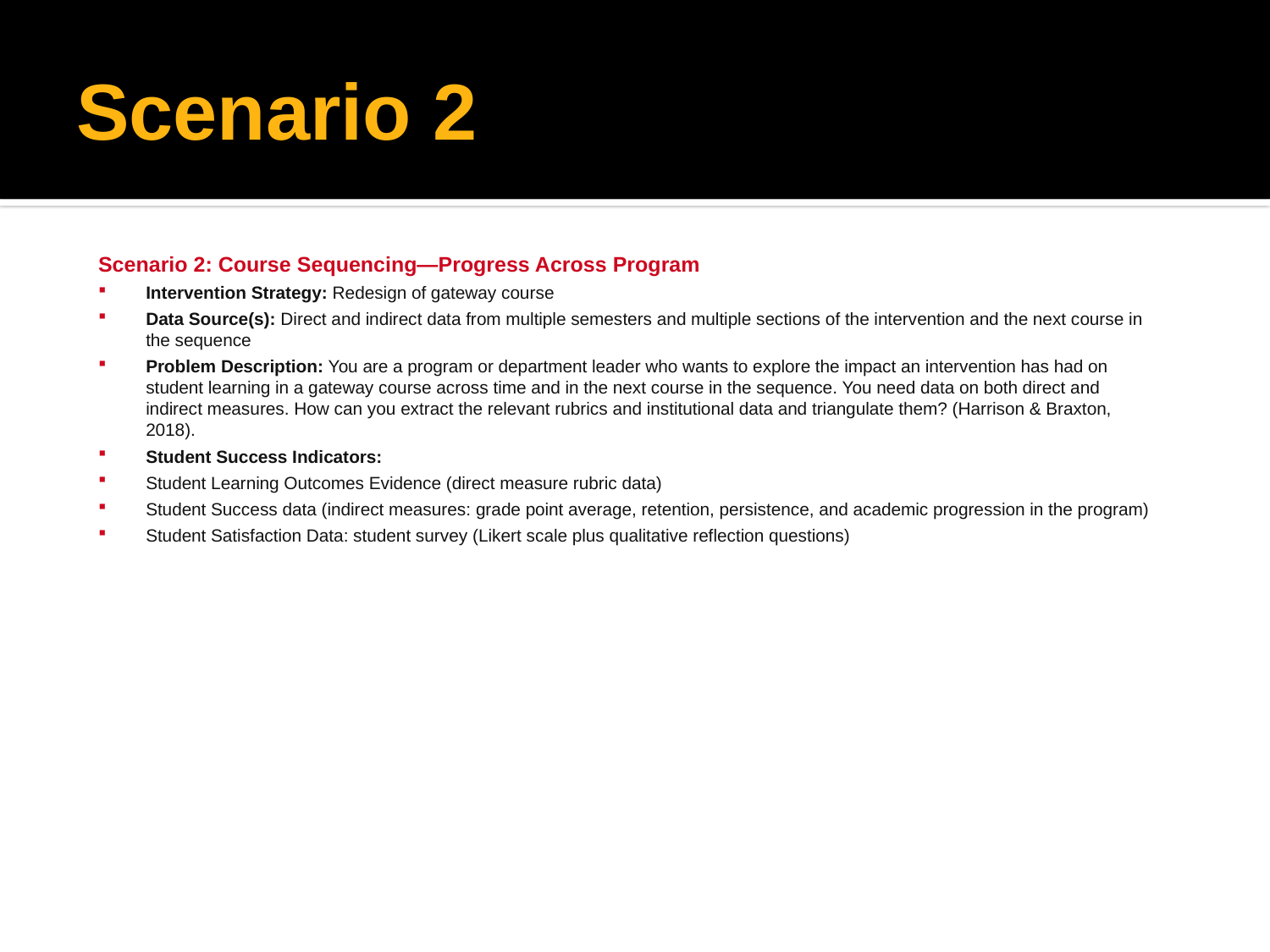

# Scenario 2
Scenario 2: Course Sequencing—Progress Across Program
Intervention Strategy: Redesign of gateway course
Data Source(s): Direct and indirect data from multiple semesters and multiple sections of the intervention and the next course in the sequence
Problem Description: You are a program or department leader who wants to explore the impact an intervention has had on student learning in a gateway course across time and in the next course in the sequence. You need data on both direct and indirect measures. How can you extract the relevant rubrics and institutional data and triangulate them? (Harrison & Braxton, 2018).
Student Success Indicators:
Student Learning Outcomes Evidence (direct measure rubric data)
Student Success data (indirect measures: grade point average, retention, persistence, and academic progression in the program)
Student Satisfaction Data: student survey (Likert scale plus qualitative reflection questions)